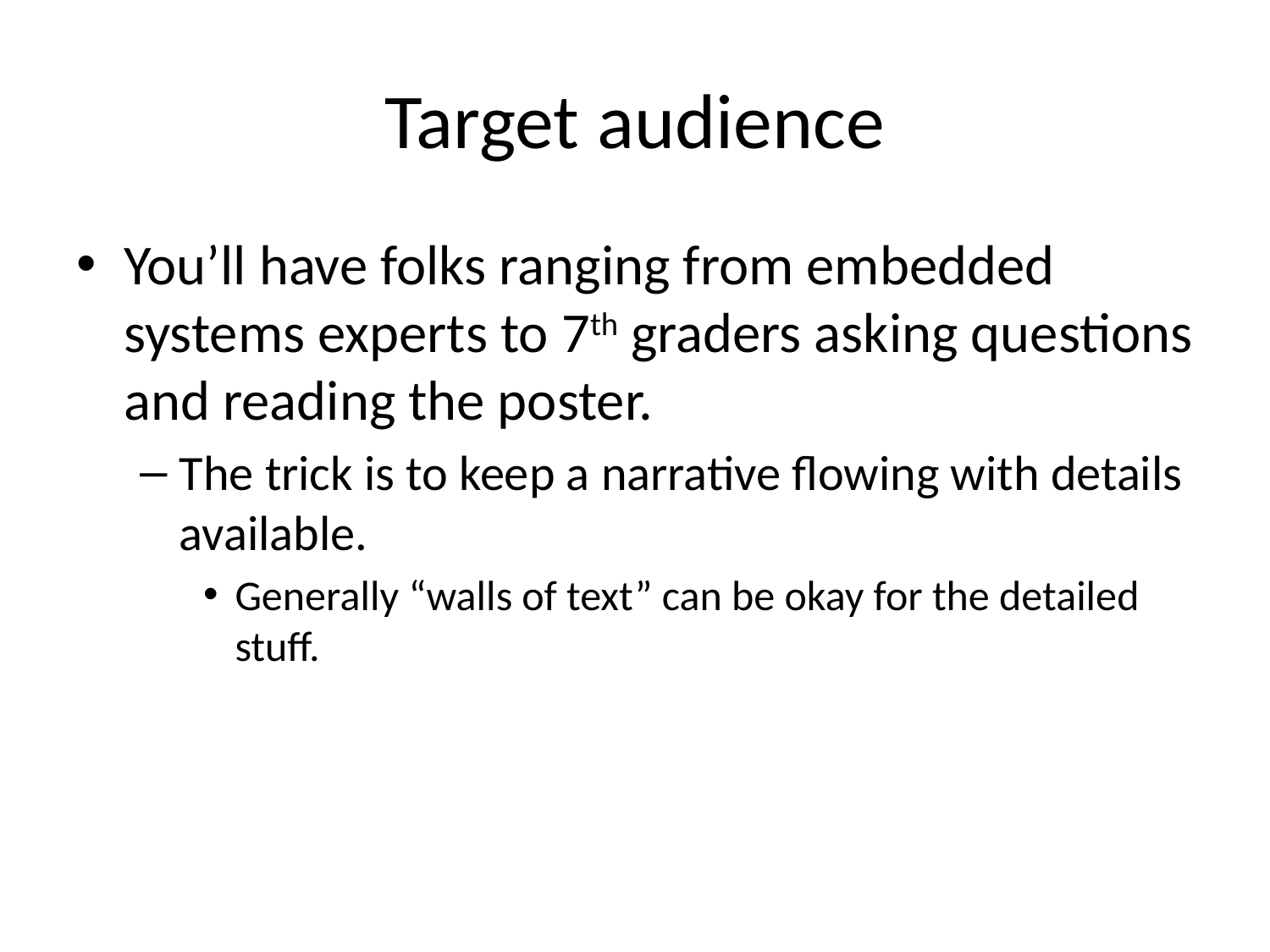

# Target audience
You’ll have folks ranging from embedded systems experts to 7th graders asking questions and reading the poster.
The trick is to keep a narrative flowing with details available.
Generally “walls of text” can be okay for the detailed stuff.